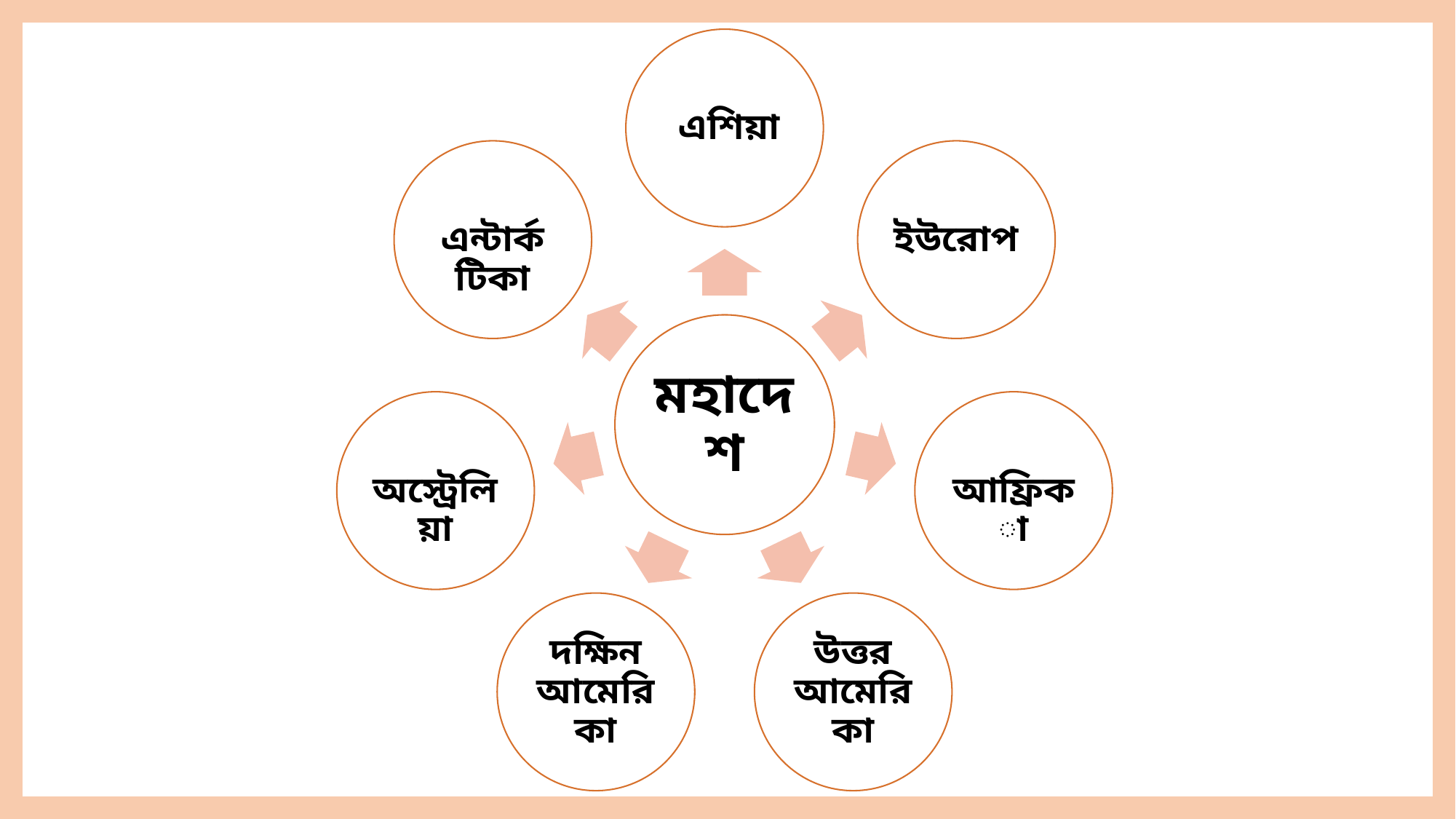

মহাদেশ

 এশিয়া

ইউরোপ

 আফ্রিকা

উত্তর আমেরিকা

দক্ষিন আমেরিকা

 অস্ট্রেলিয়া

 এন্টার্কটিকা